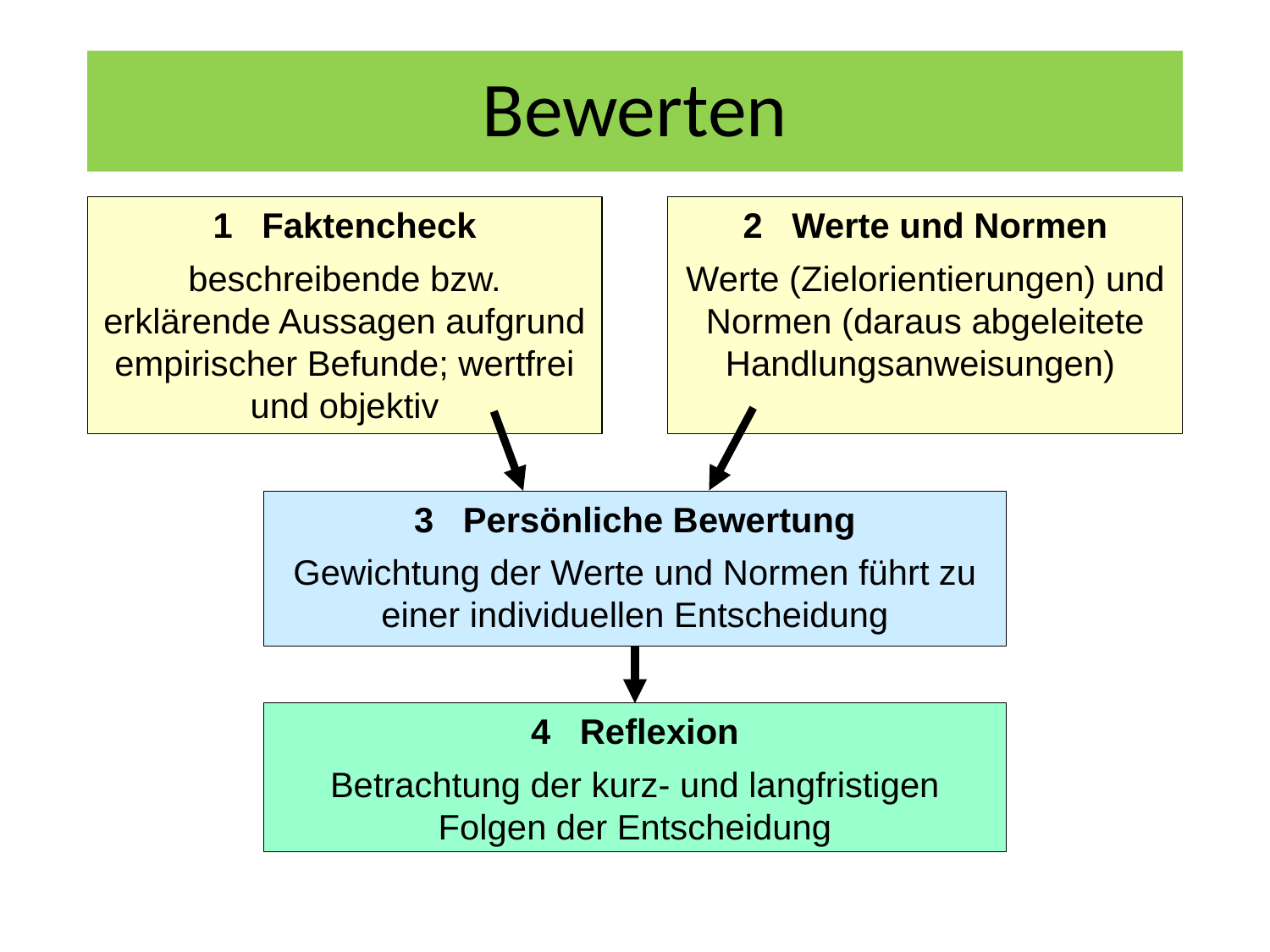

# Bewerten
1   Faktencheck
beschreibende bzw. erklärende Aussagen aufgrund empirischer Befunde; wertfrei und objektiv
2   Werte und Normen
Werte (Zielorientierungen) und Normen (daraus abgeleitete Handlungsanweisungen)
3   Persönliche Bewertung
Gewichtung der Werte und Normen führt zu einer individuellen Entscheidung
4   Reflexion
Betrachtung der kurz- und langfristigen Folgen der Entscheidung